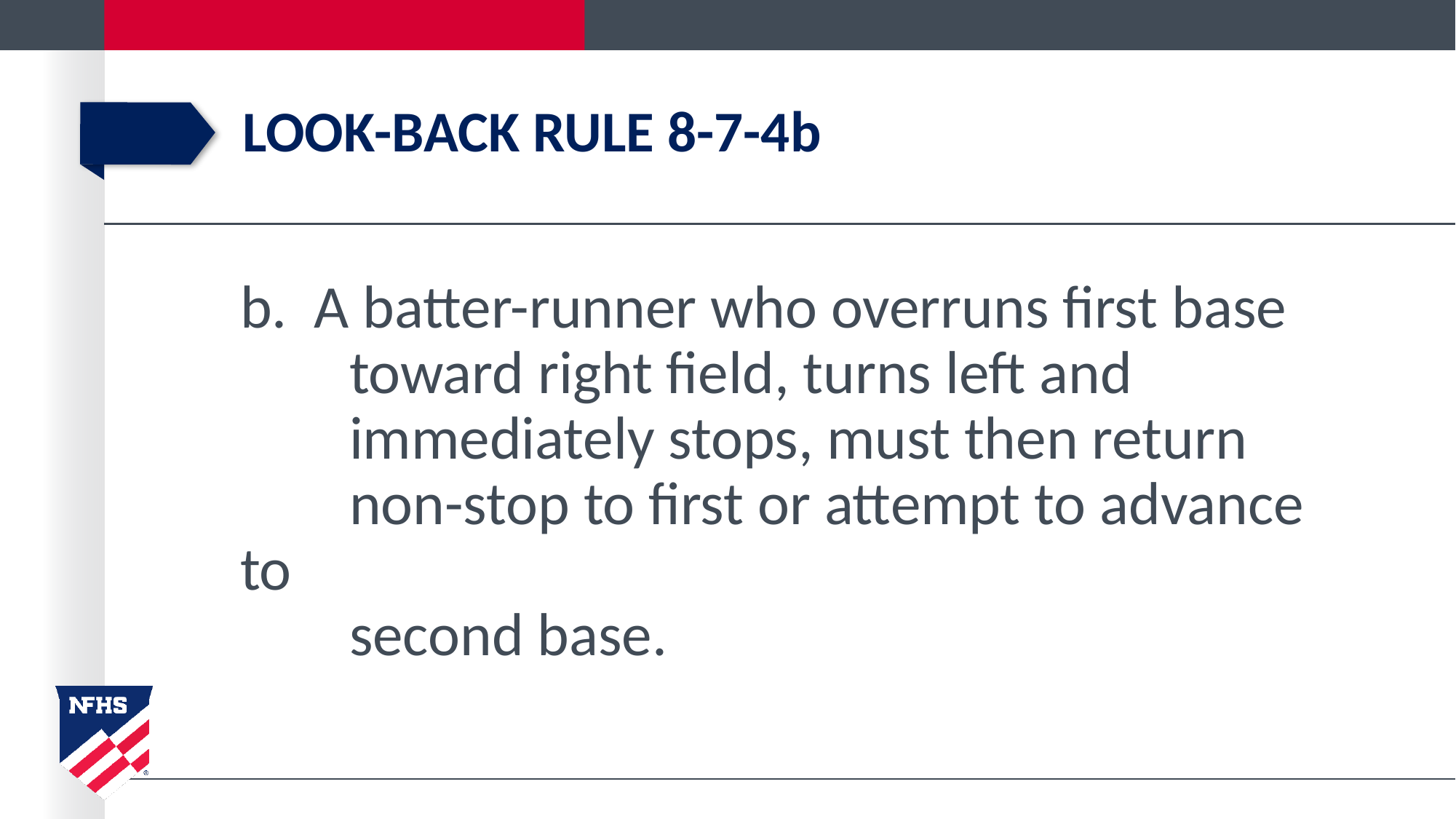

# Look-Back Rule 8-7-4b
b.  A batter-runner who overruns first base
 	toward right field, turns left and
 	immediately stops, must then return
  	non-stop to first or attempt to advance to
  	second base.